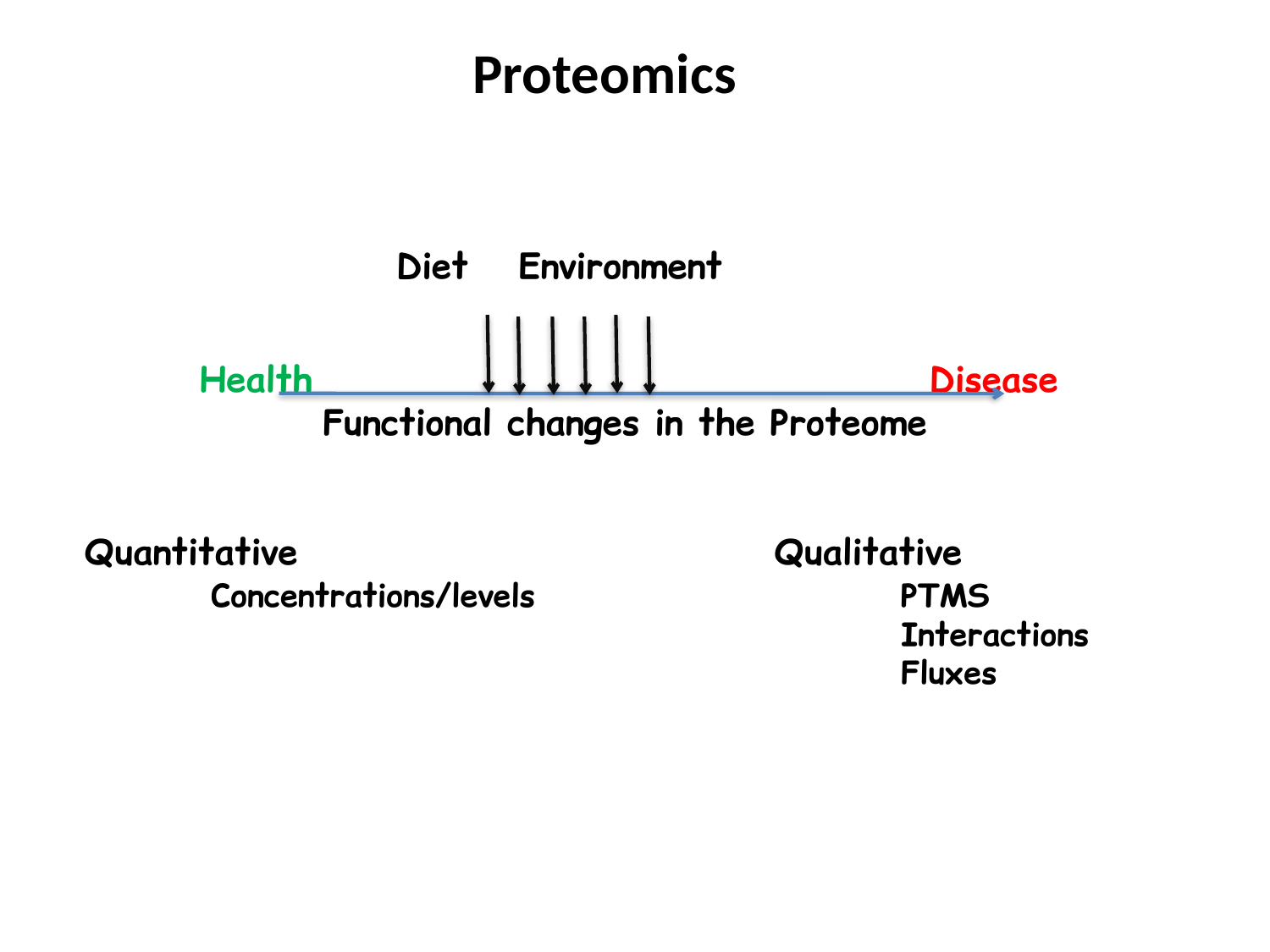

Proteome Proteomics& Phenotype
Diet
Environment
Disease
Health

Functional changes in the Proteome
Quantitative
	Concentrations/levels
Qualitative
	PTMS
	Interactions
	Fluxes